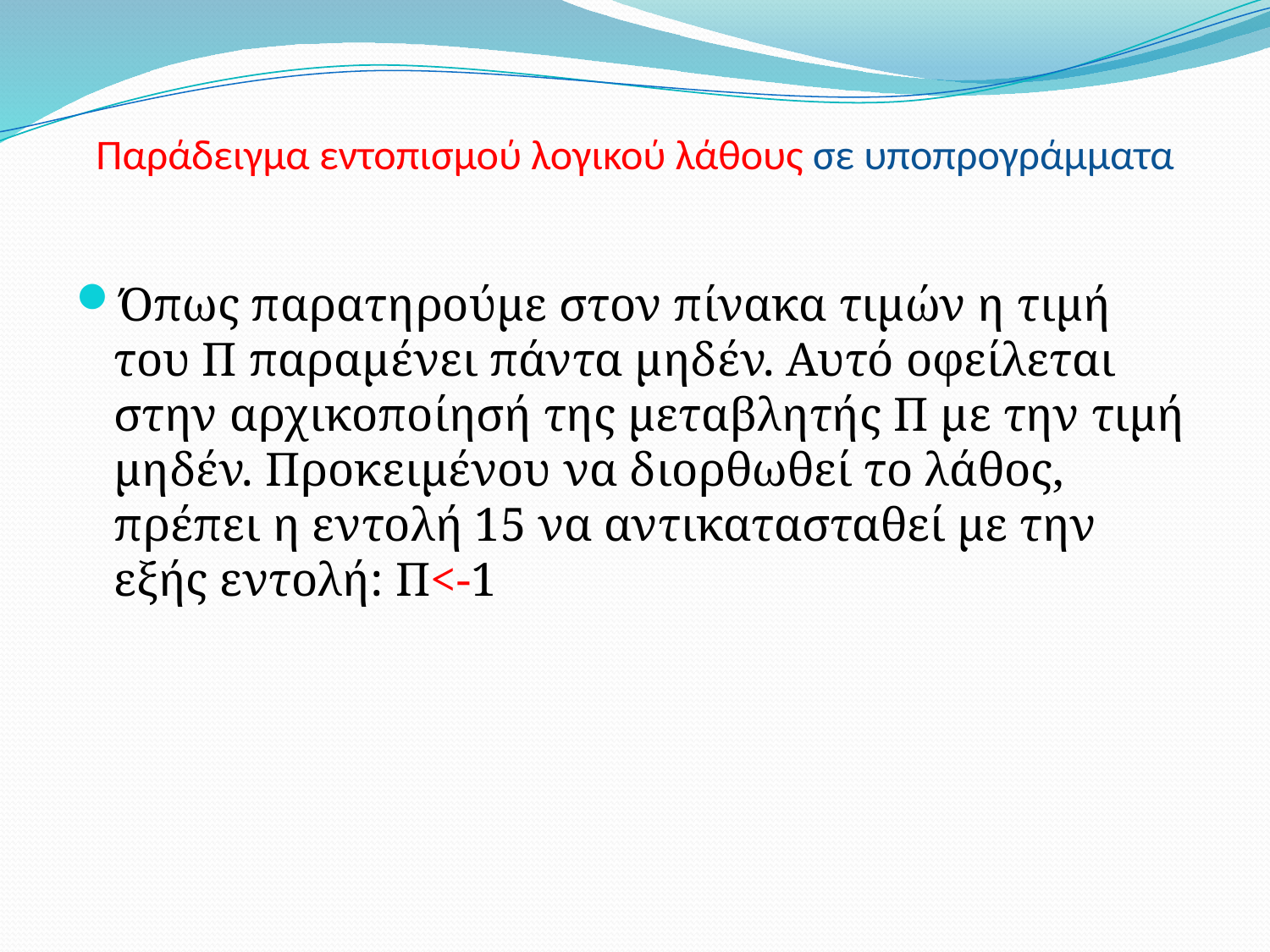

# Παράδειγμα εντοπισμού λογικού λάθους σε υποπρογράμματα
Όπως παρατηρούμε στον πίνακα τιμών η τιμή του Π παραμένει πάντα μηδέν. Αυτό οφείλεται στην αρχικοποίησή της μεταβλητής Π με την τιμή μηδέν. Προκειμένου να διορθωθεί το λάθος, πρέπει η εντολή 15 να αντικατασταθεί με την εξής εντολή: Π<-1